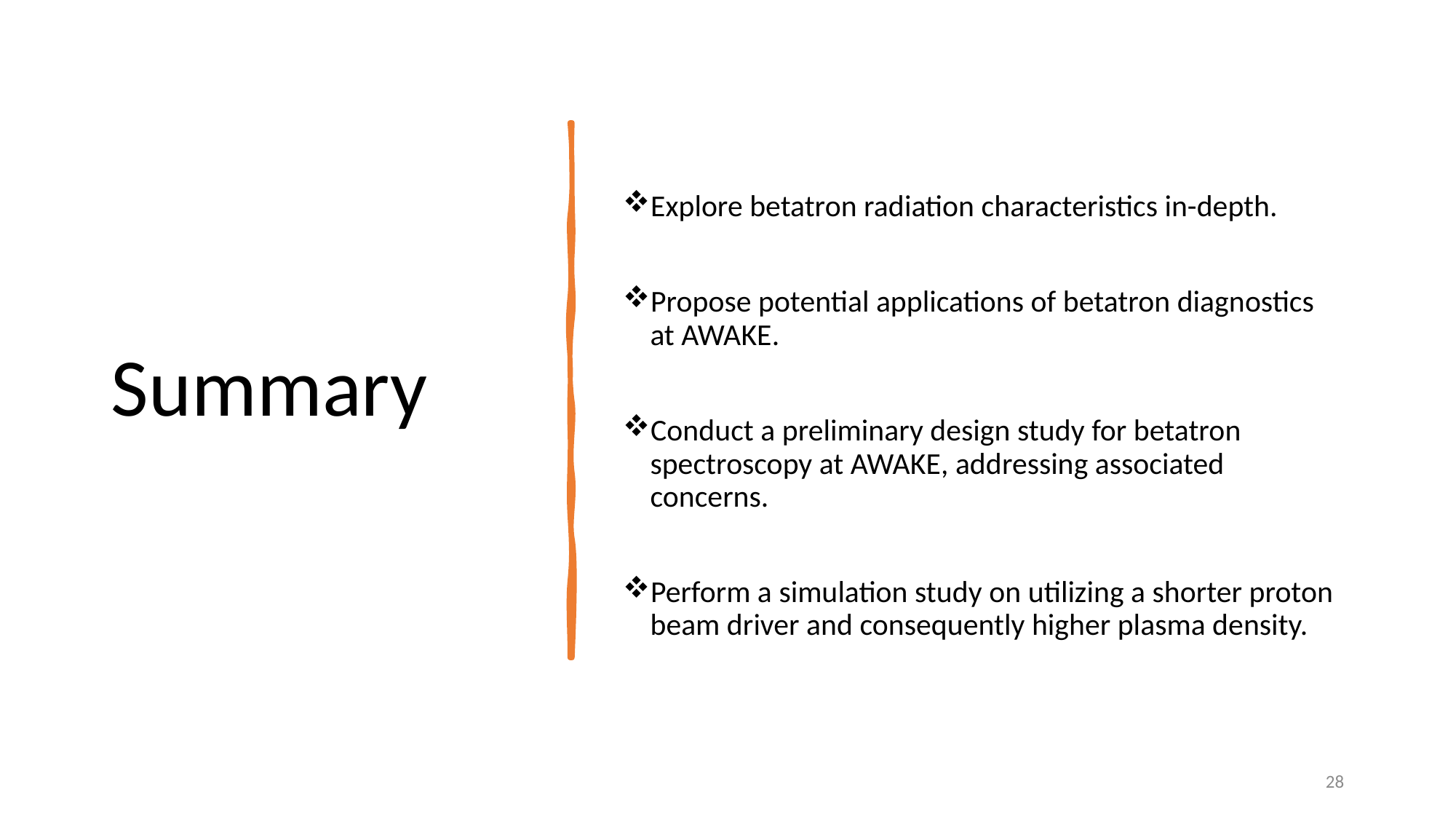

# Summary

Explore betatron radiation characteristics in-depth.

Propose potential applications of betatron diagnostics at AWAKE.

Conduct a preliminary design study for betatron spectroscopy at AWAKE, addressing associated concerns.

Perform a simulation study on utilizing a shorter proton beam driver and consequently higher plasma density.

28